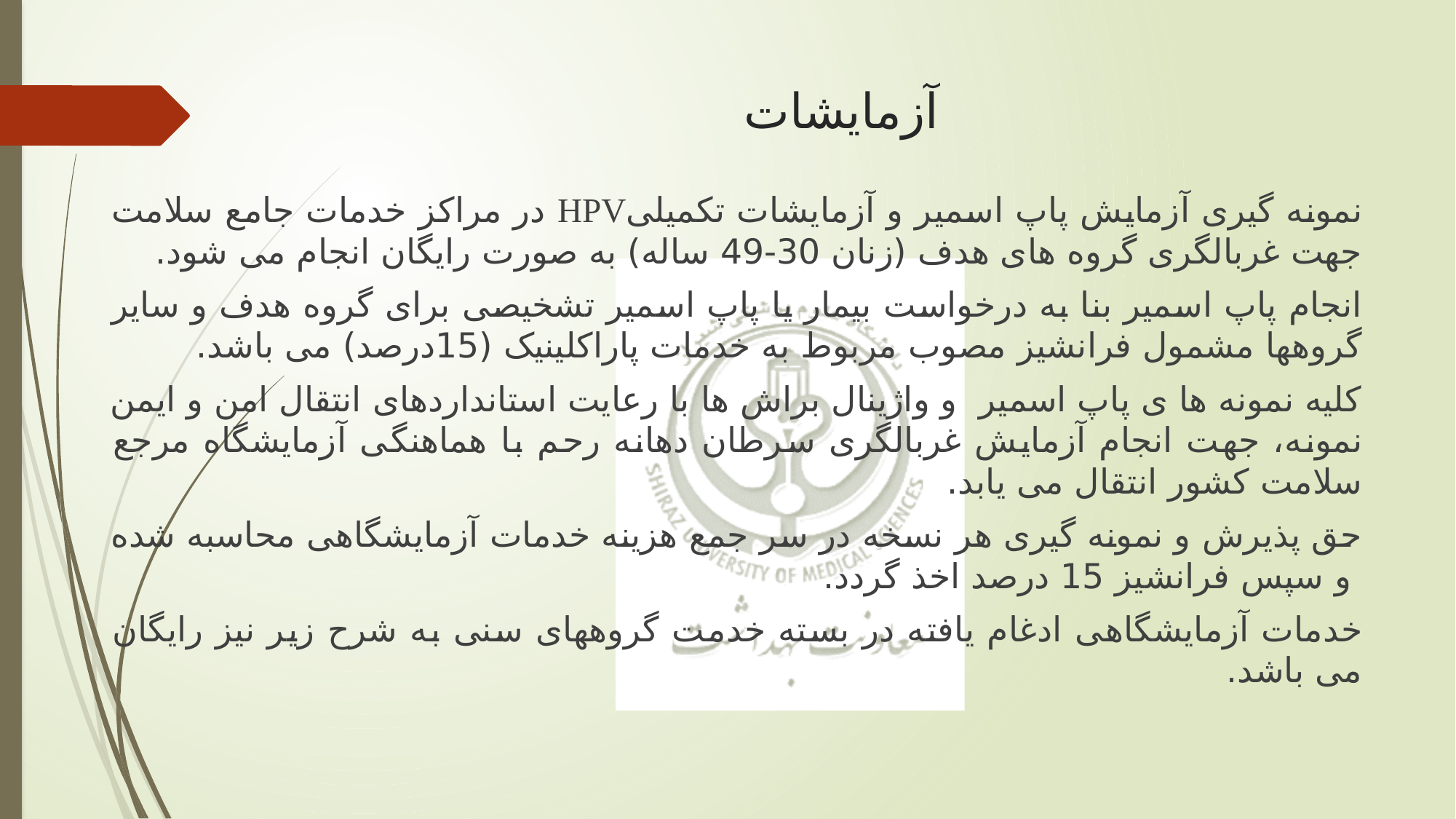

# آزمایشات
نمونه گیری آزمایش پاپ اسمیر و آزمایشات تکمیلیHPV در مراکز خدمات جامع سلامت جهت غربالگری گروه های هدف (زنان 30-49 ساله) به صورت رایگان انجام می شود.
انجام پاپ اسمیر بنا به درخواست بیمار یا پاپ اسمیر تشخیصی برای گروه هدف و سایر گروهها مشمول فرانشیز مصوب مربوط به خدمات پاراکلینیک (15درصد) می باشد.
کلیه نمونه ها ی پاپ اسمیر  و واژینال براش ها با رعایت استانداردهای انتقال امن و ایمن نمونه، جهت انجام آزمایش غربالگری سرطان دهانه رحم با هماهنگی آزمایشگاه مرجع سلامت کشور انتقال می یابد.
حق پذیرش و نمونه گیری هر نسخه در سر جمع هزینه خدمات آزمایشگاهی محاسبه شده  و سپس فرانشیز 15 درصد اخذ گردد.
خدمات آزمایشگاهی ادغام یافته در بسته خدمت گروههای سنی به شرح زیر نیز رایگان می باشد.